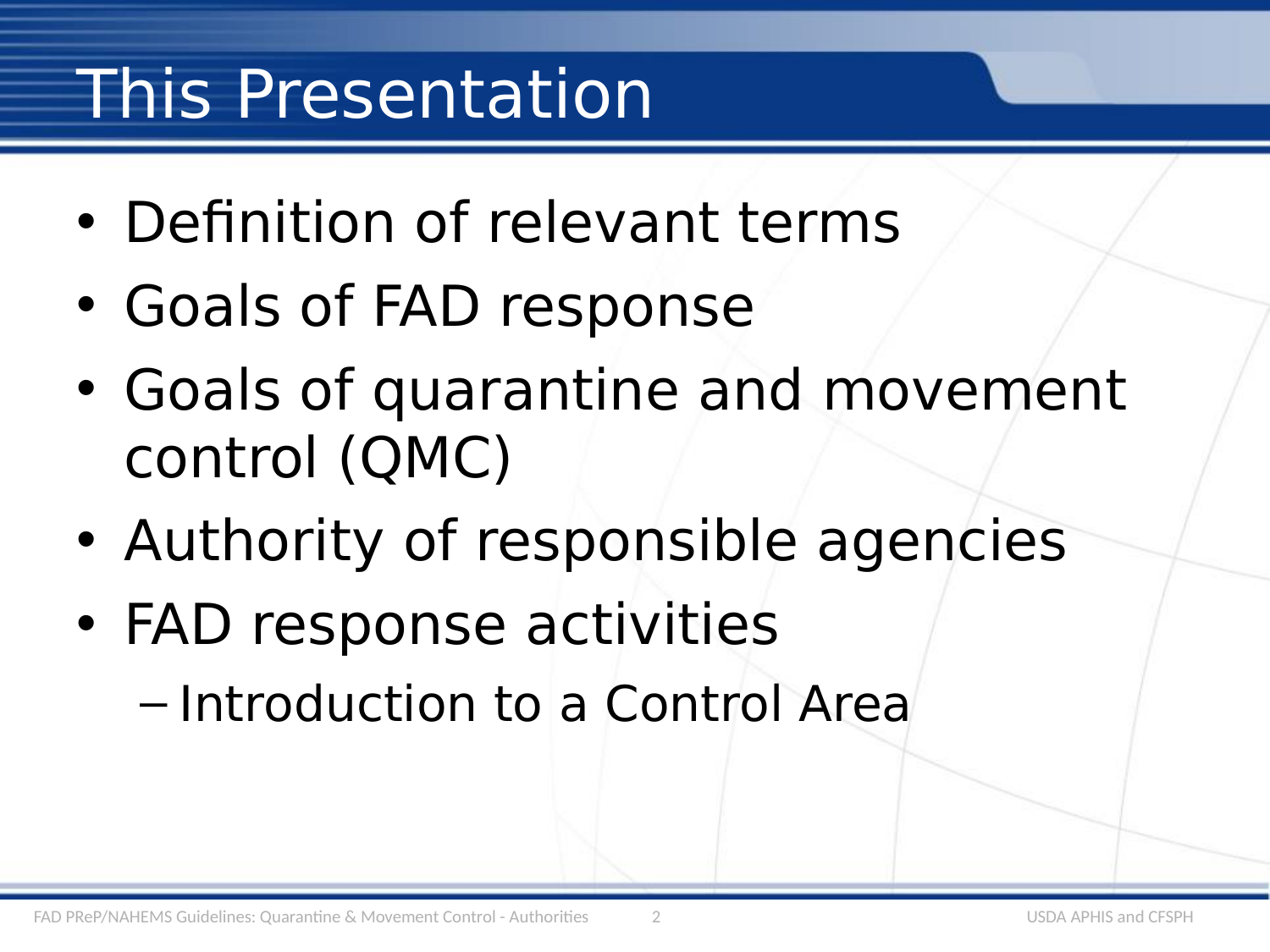

# This Presentation
Definition of relevant terms
Goals of FAD response
Goals of quarantine and movement control (QMC)
Authority of responsible agencies
FAD response activities
Introduction to a Control Area
FAD PReP/NAHEMS Guidelines: Quarantine & Movement Control - Authorities
2
USDA APHIS and CFSPH